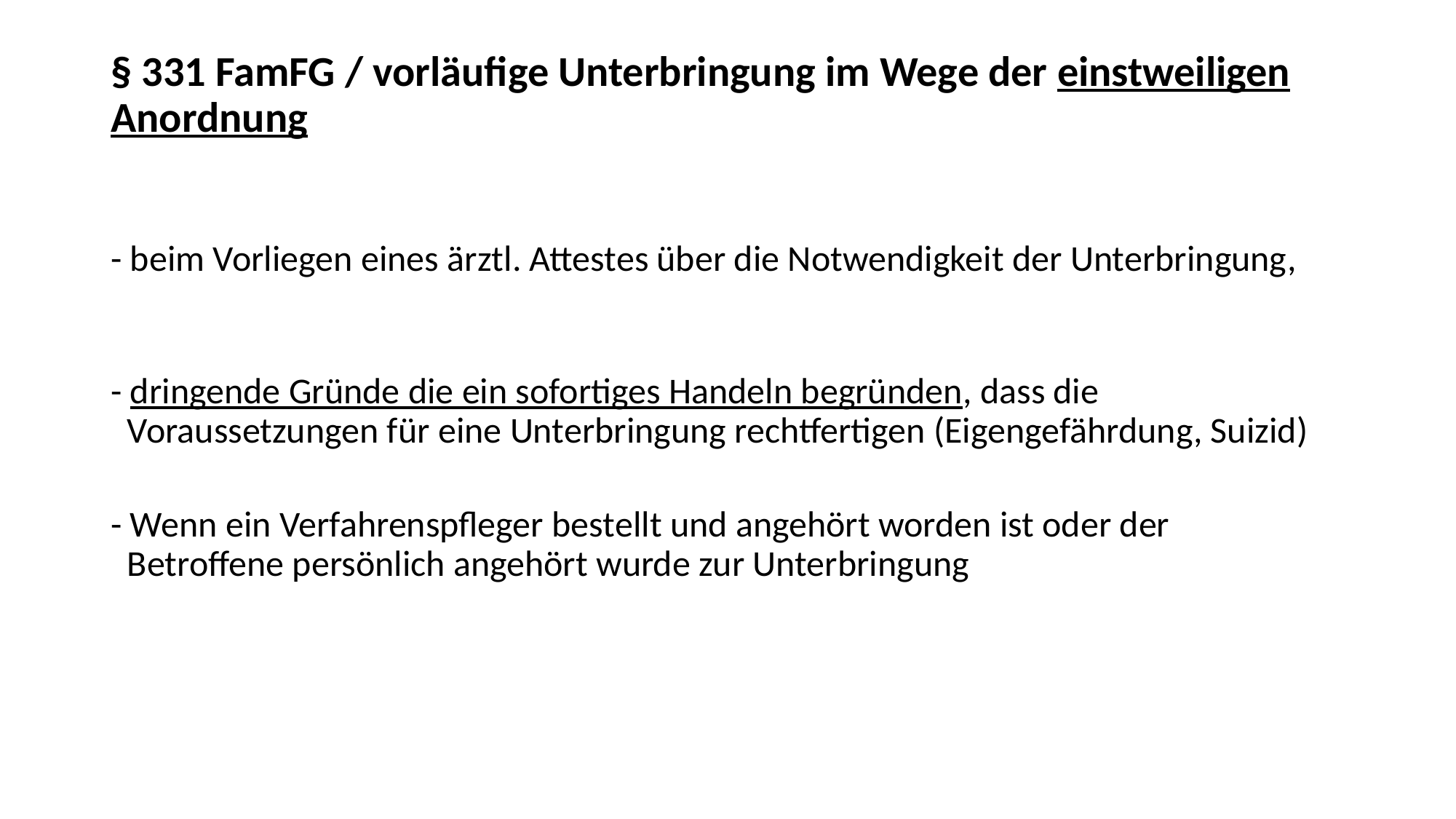

§ 331 FamFG / vorläufige Unterbringung im Wege der einstweiligen Anordnung
- beim Vorliegen eines ärztl. Attestes über die Notwendigkeit der Unterbringung,
- dringende Gründe die ein sofortiges Handeln begründen, dass die
  Voraussetzungen für eine Unterbringung rechtfertigen (Eigengefährdung, Suizid)
- Wenn ein Verfahrenspfleger bestellt und angehört worden ist oder der
  Betroffene persönlich angehört wurde zur Unterbringung